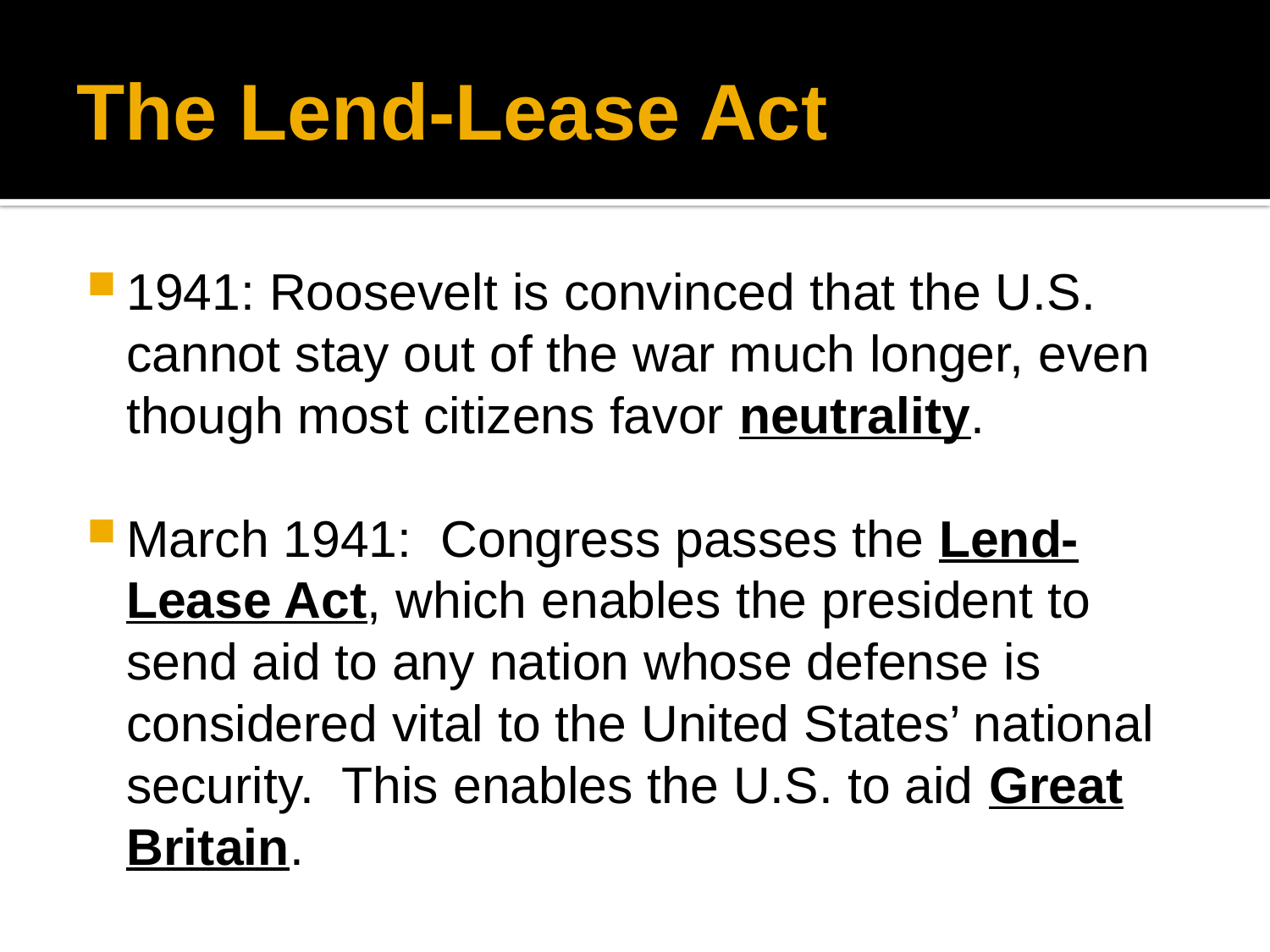

# The Lend-Lease Act
1941: Roosevelt is convinced that the U.S. cannot stay out of the war much longer, even though most citizens favor neutrality.

March 1941:  Congress passes the Lend-Lease Act, which enables the president to send aid to any nation whose defense is considered vital to the United States’ national security.  This enables the U.S. to aid Great Britain.